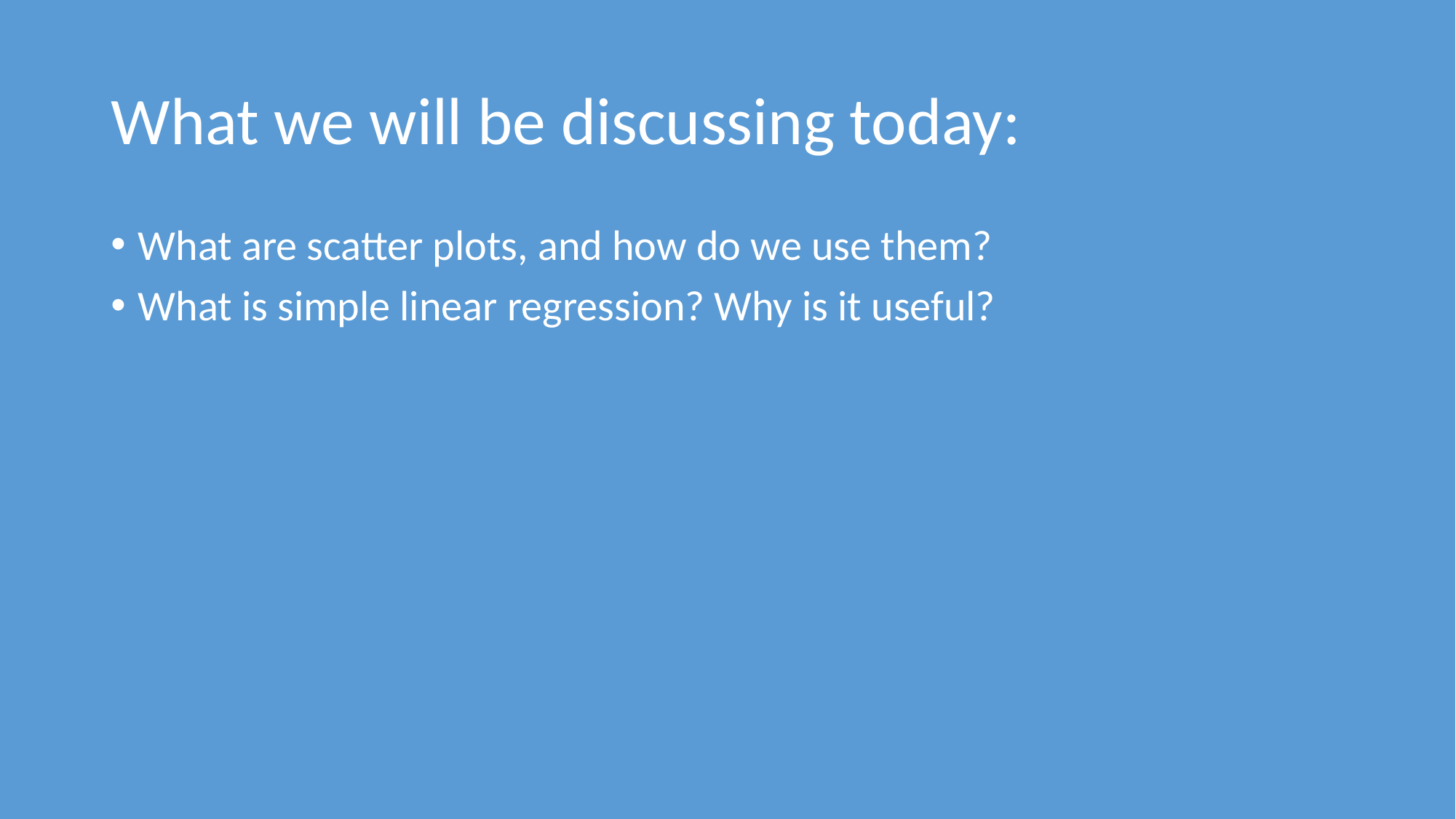

# What we will be discussing today:
What are scatter plots, and how do we use them?
What is simple linear regression? Why is it useful?